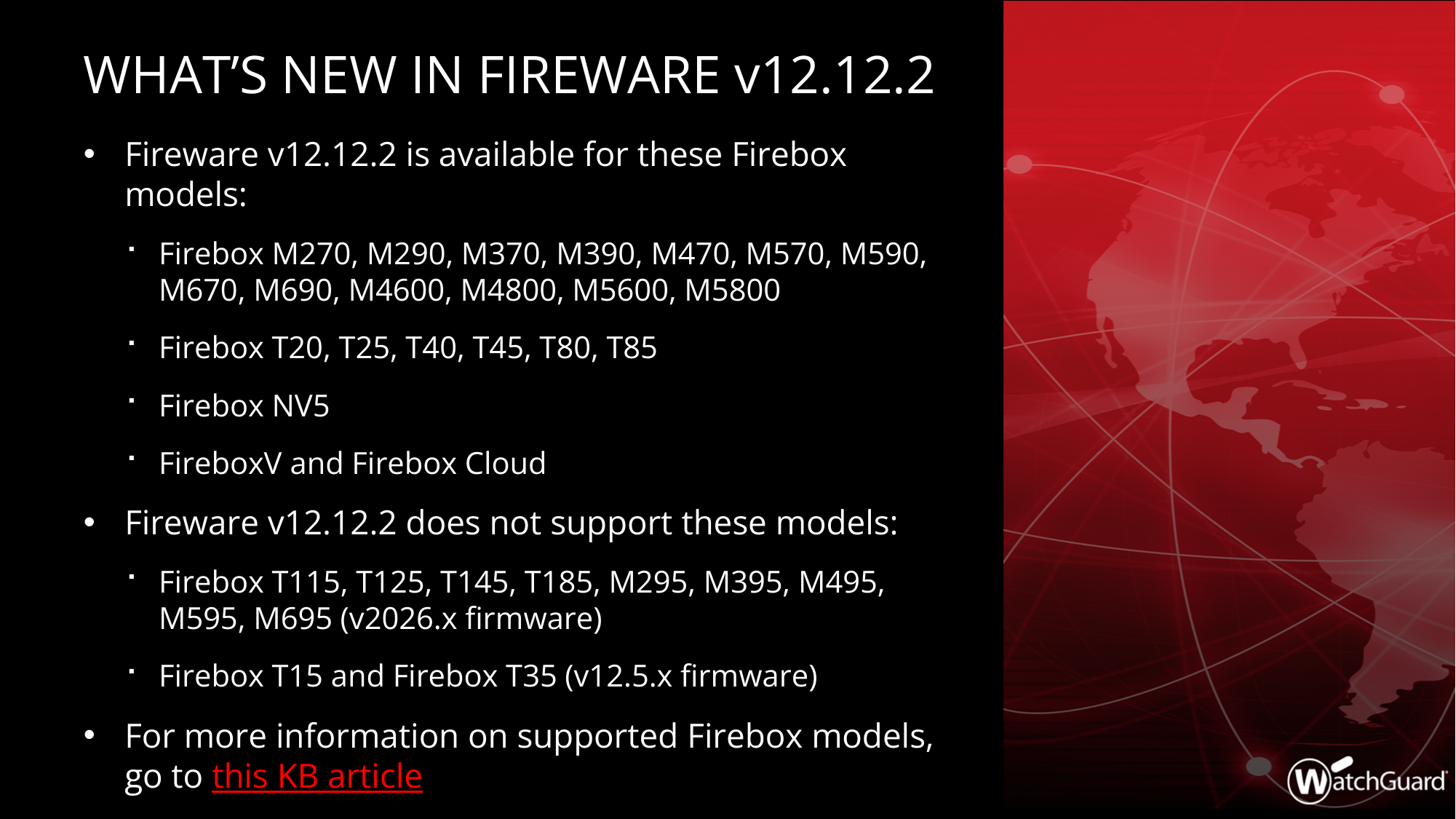

# What’s new in Fireware v12.12.2
Fireware v12.12.2 is available for these Firebox models:
Firebox M270, M290, M370, M390, M470, M570, M590, M670, M690, M4600, M4800, M5600, M5800
Firebox T20, T25, T40, T45, T80, T85
Firebox NV5
FireboxV and Firebox Cloud
Fireware v12.12.2 does not support these models:
Firebox T115, T125, T145, T185, M295, M395, M495, M595, M695 (v2026.x firmware)
Firebox T15 and Firebox T35 (v12.5.x firmware)
For more information on supported Firebox models, go to this KB article